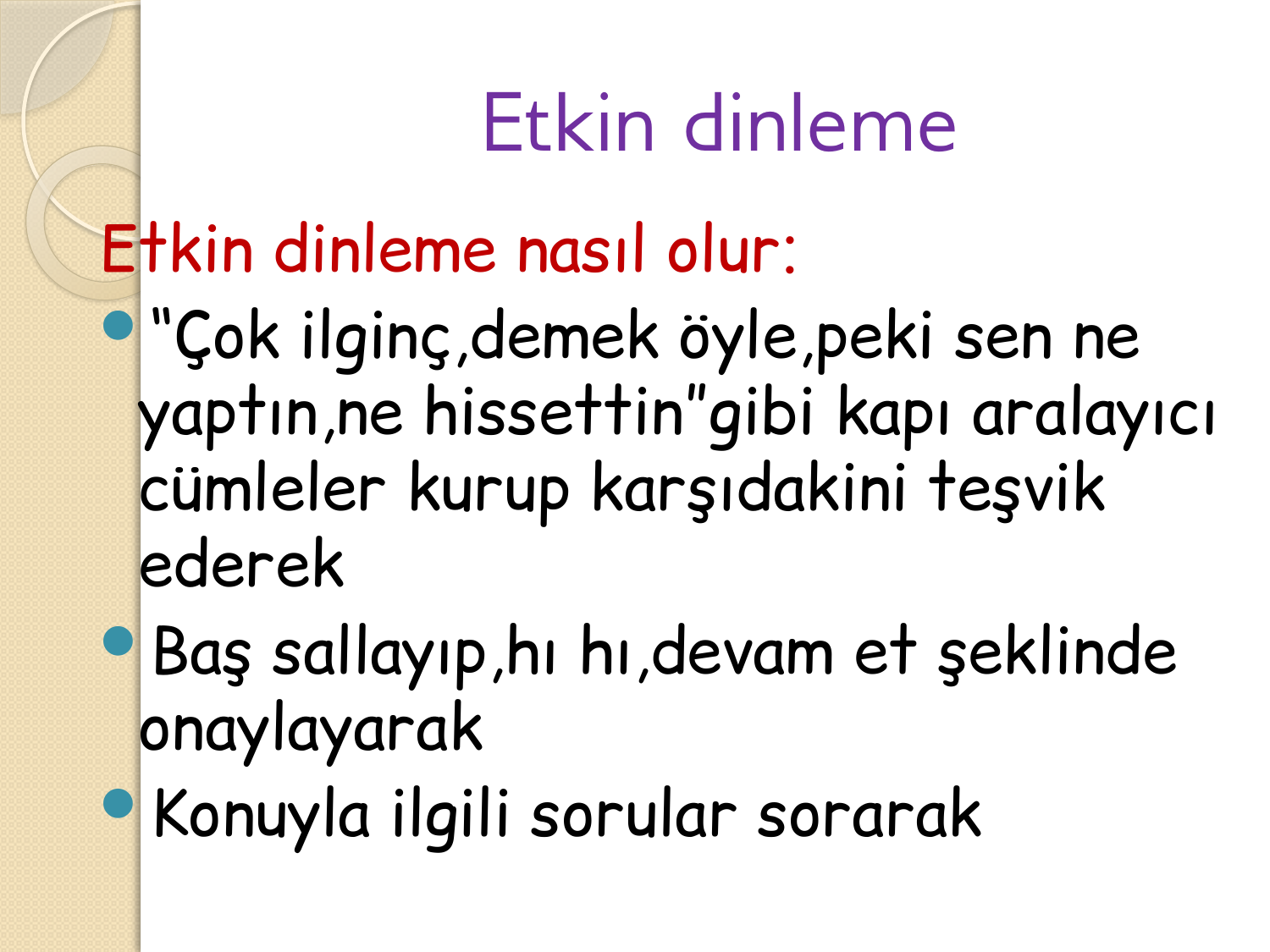

# Etkin dinleme
Etkin dinleme nasıl olur:
“Çok ilginç,demek öyle,peki sen ne yaptın,ne hissettin”gibi kapı aralayıcı cümleler kurup karşıdakini teşvik ederek
Baş sallayıp,hı hı,devam et şeklinde onaylayarak
Konuyla ilgili sorular sorarak